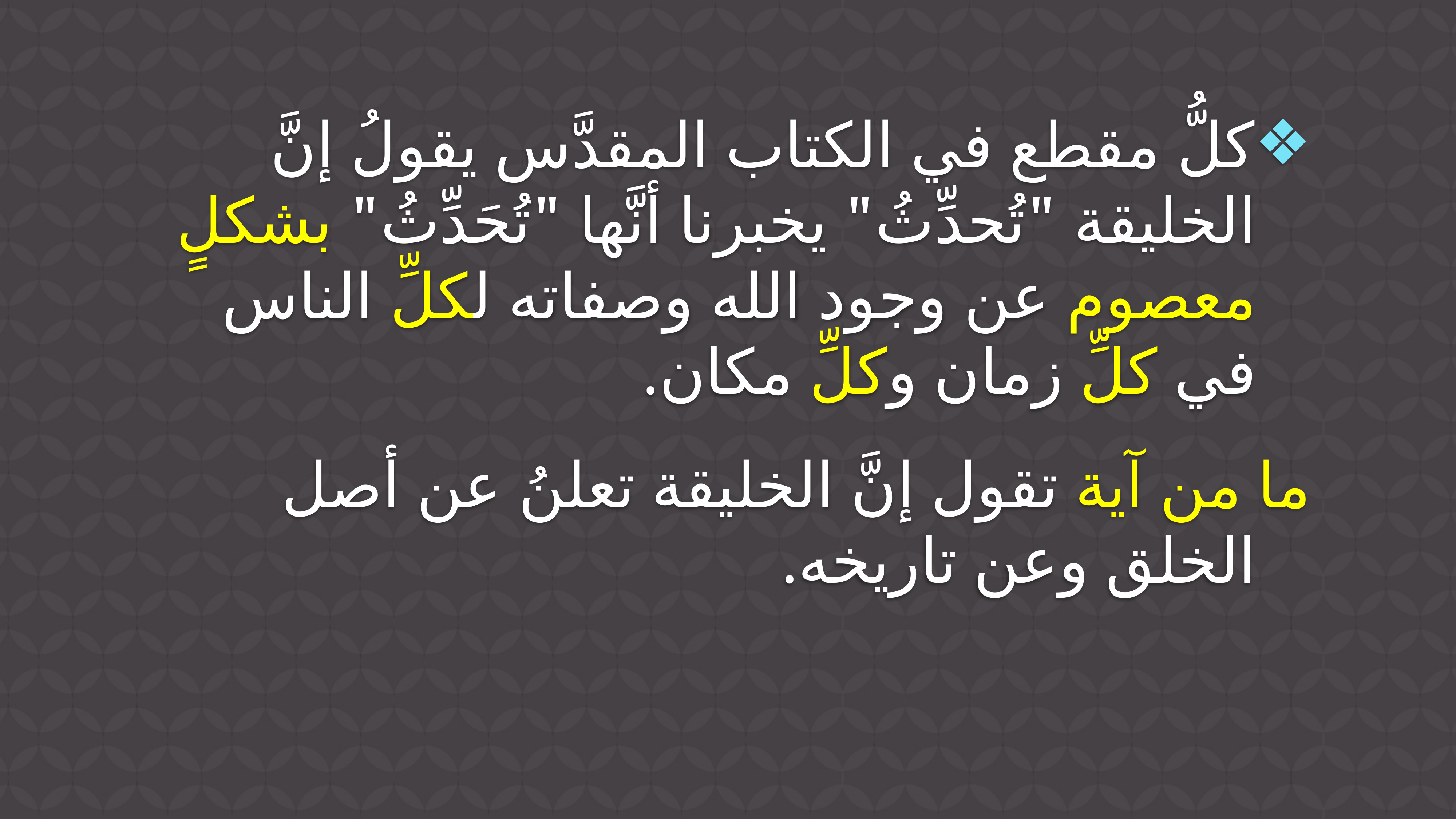

كلُّ مقطع في الكتاب المقدَّس يقولُ إنَّ الخليقة "تُحدِّثُ" يخبرنا أنَّها "تُحَدِّثُ" بشكلٍ معصوم عن وجود الله وصفاته لكلِّ الناس في كلِّ زمان وكلِّ مكان.
ما من آية تقول إنَّ الخليقة تعلنُ عن أصل الخلق وعن تاريخه.